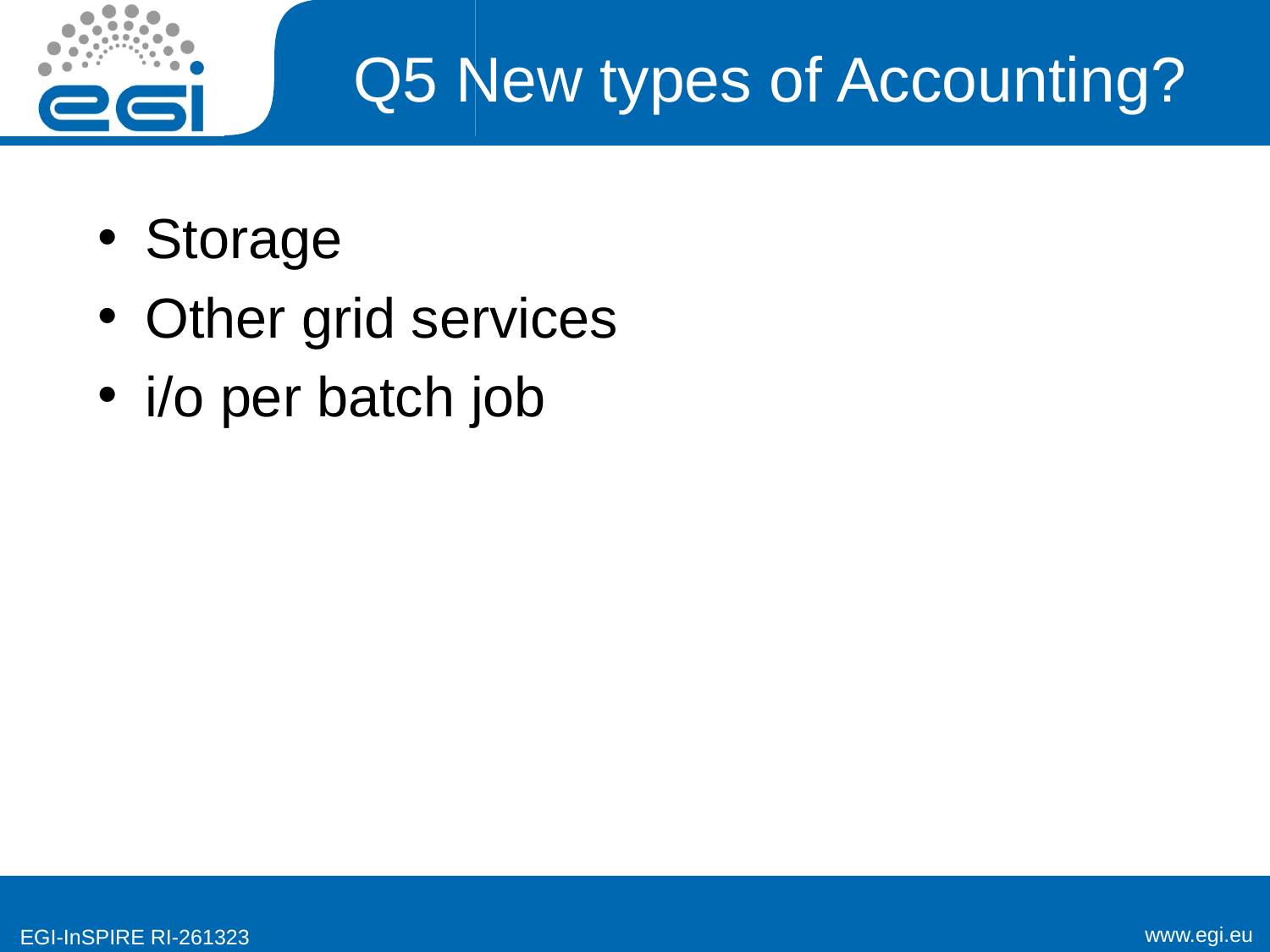

# Q5 New types of Accounting?
Storage
Other grid services
i/o per batch job